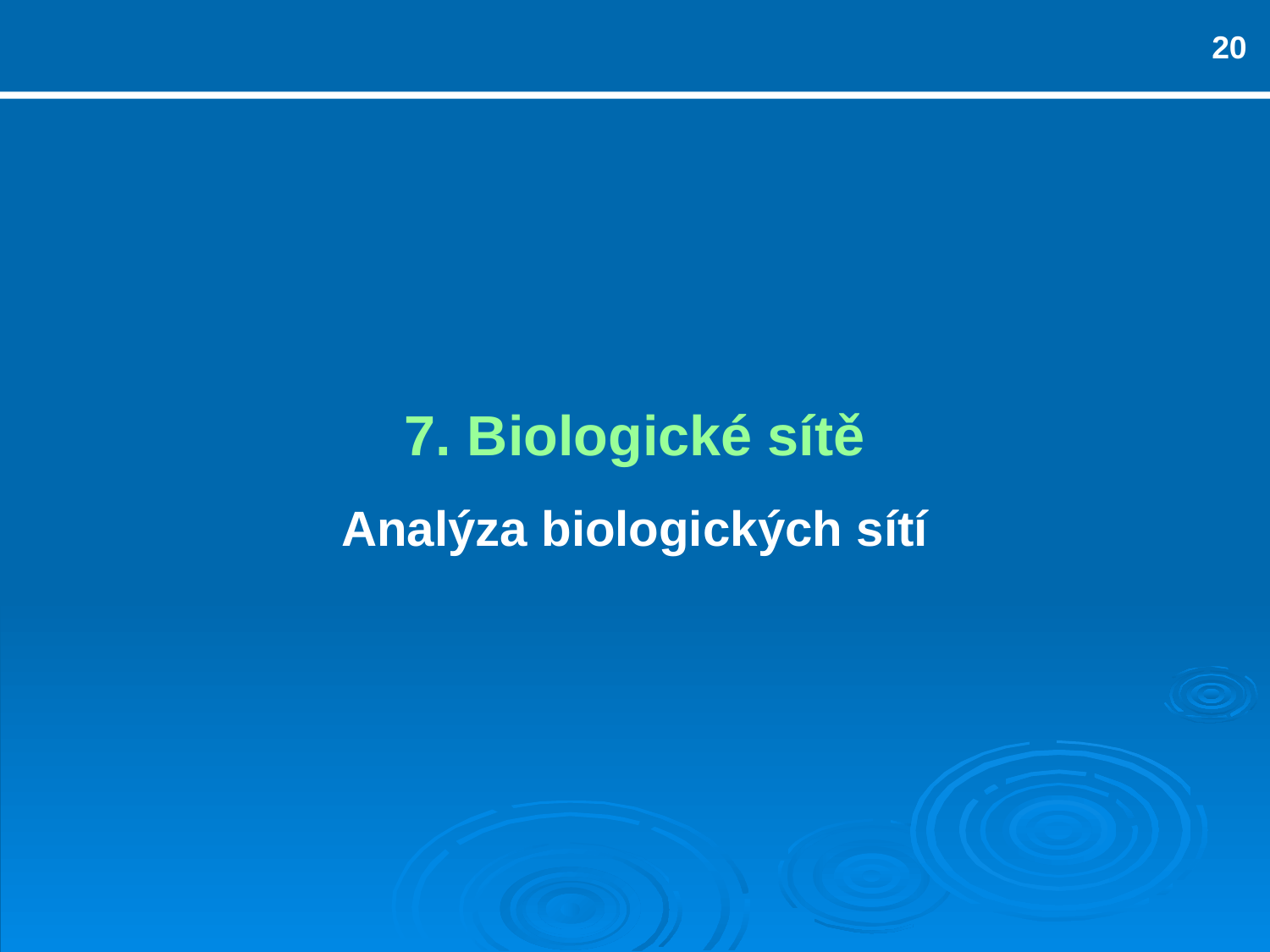

20

7. Biologické sítě
Analýza biologických sítí